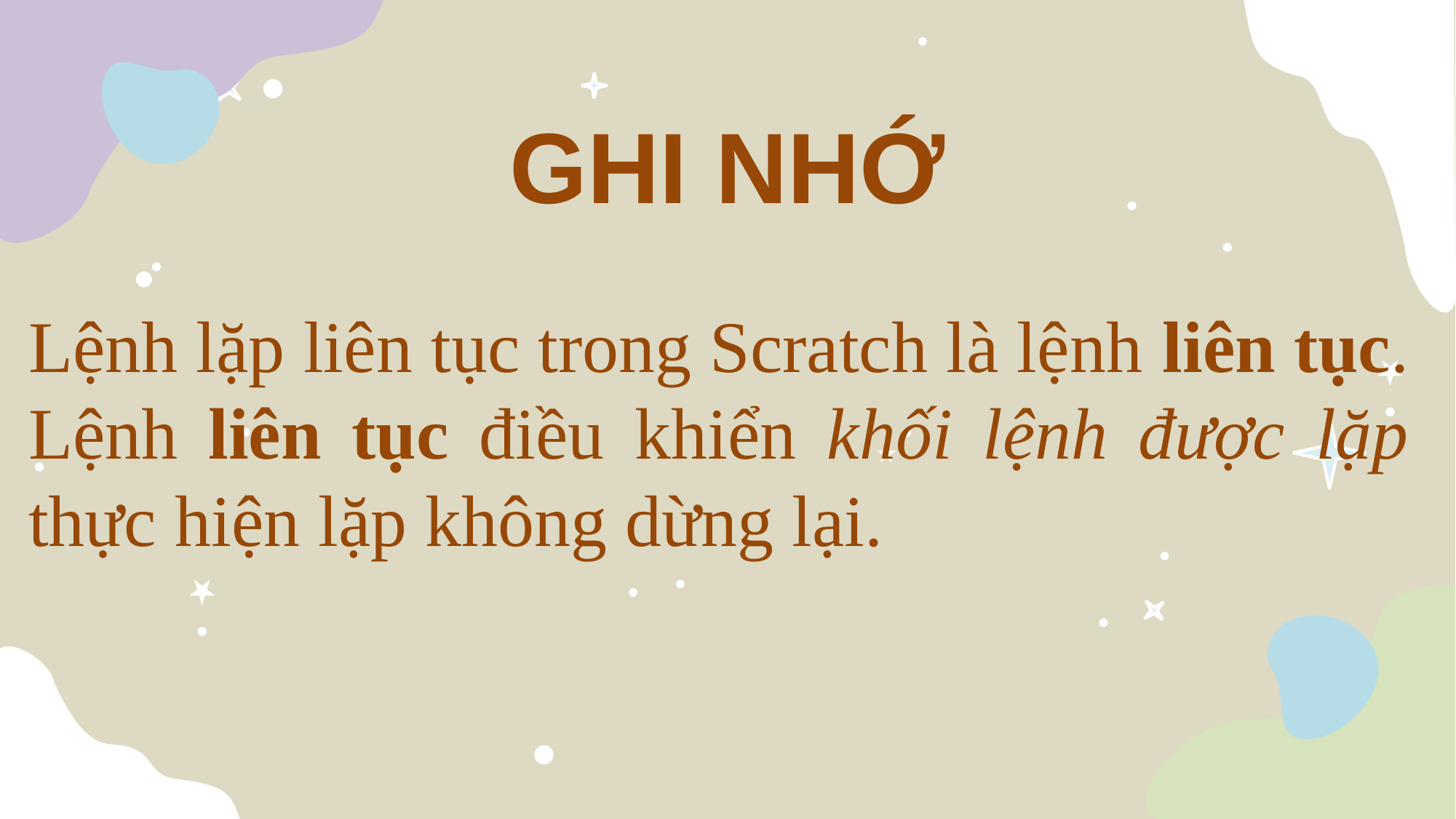

GHI NHỚ
Lệnh lặp liên tục trong Scratch là lệnh liên tục. Lệnh liên tục điều khiển khối lệnh được lặp thực hiện lặp không dừng lại.